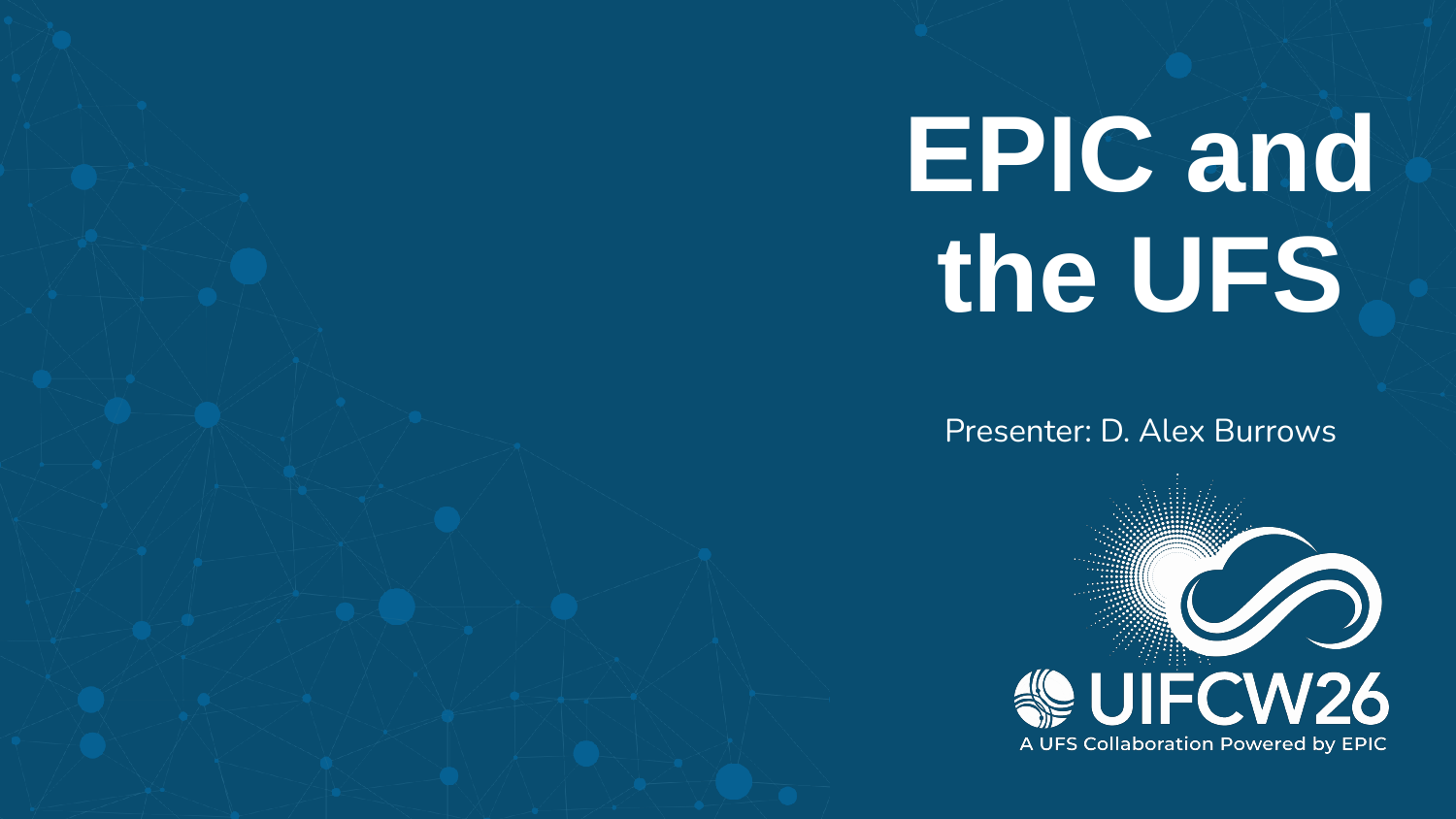

# EPIC and the UFS
Presenter: D. Alex Burrows